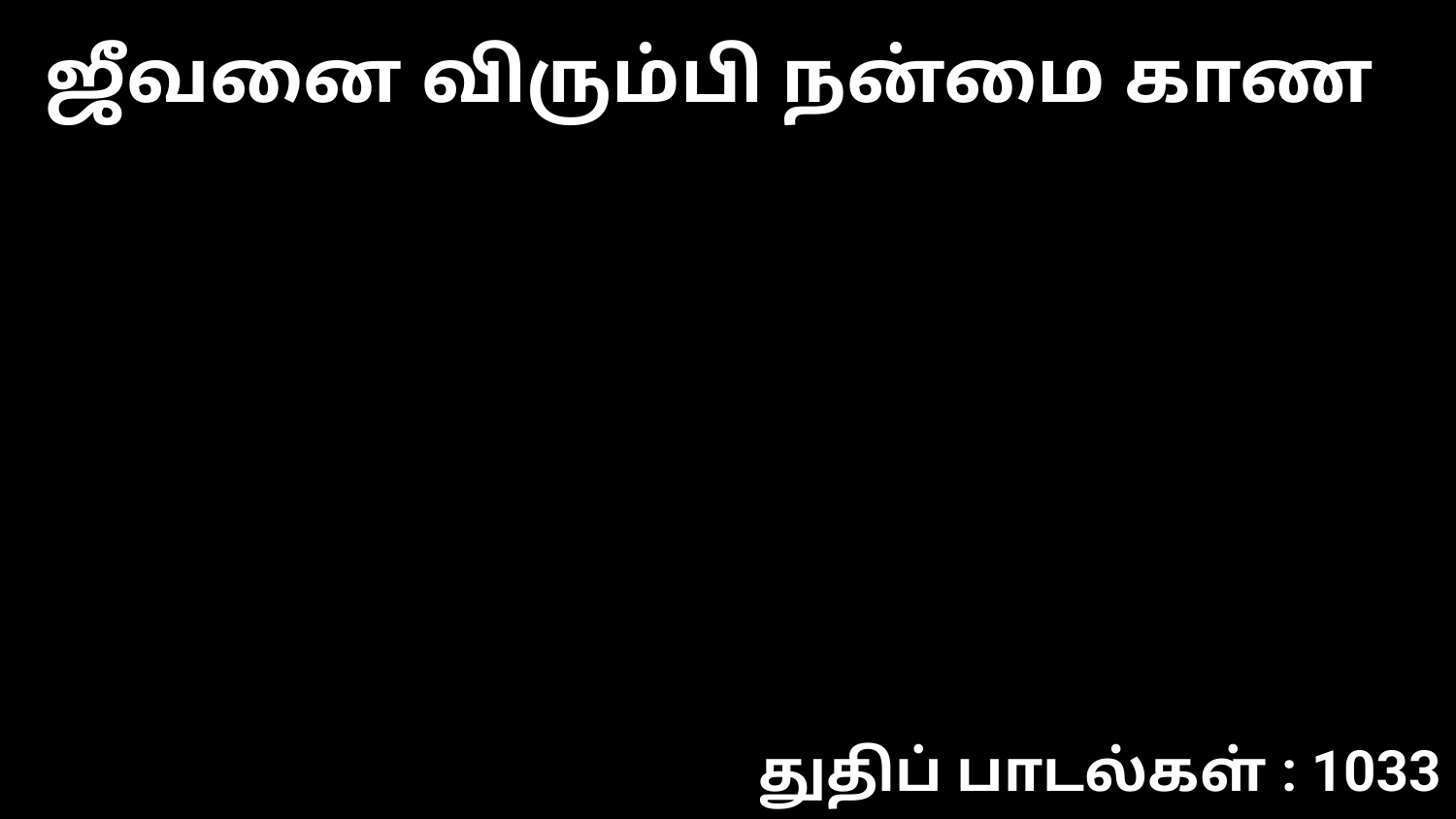

ஜீவனை விரும்பி நன்மை காண
துதிப் பாடல்கள் : 1033